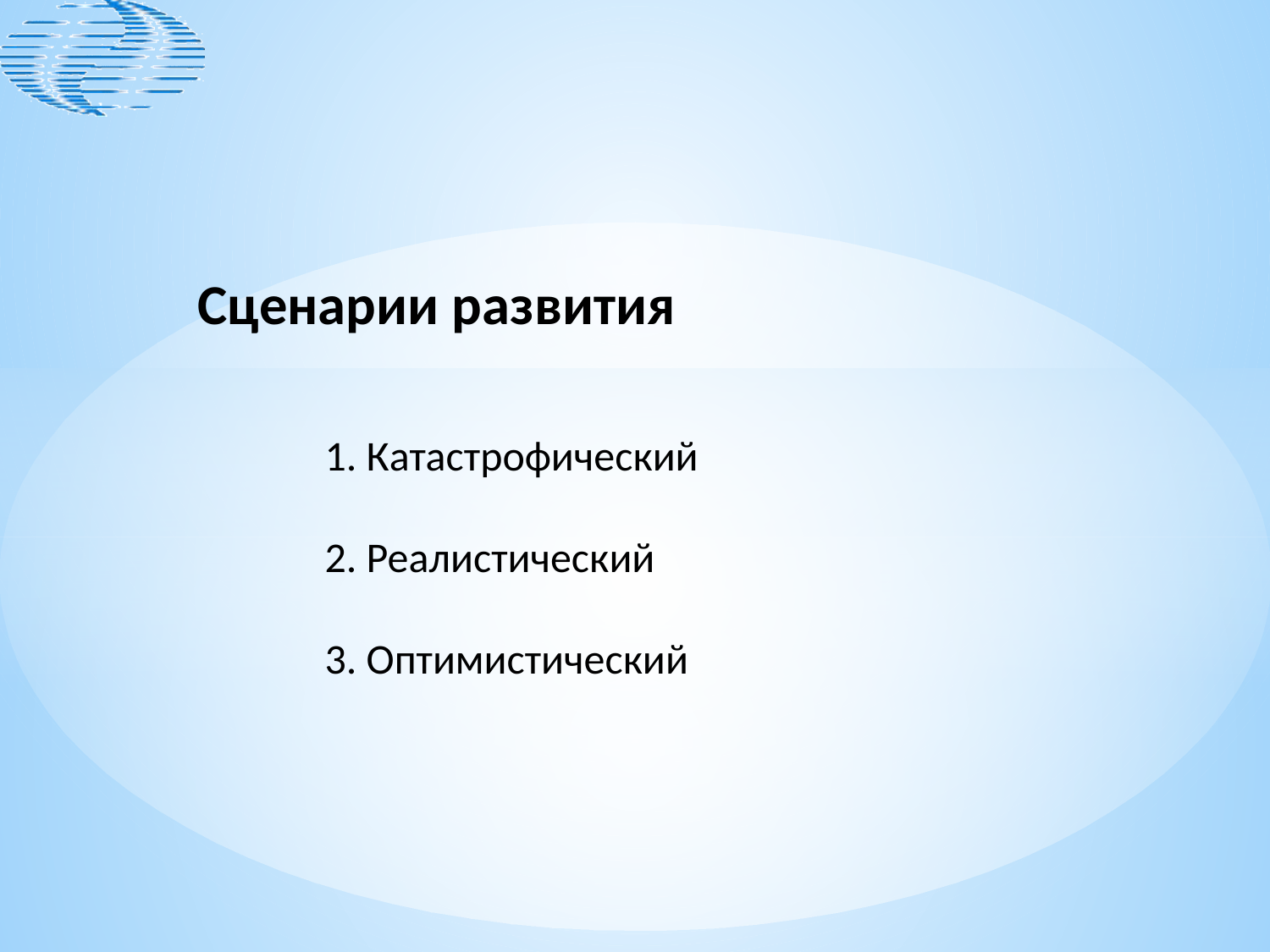

Сценарии развития

1. Катастрофический

2. Реалистический

3. Оптимистический